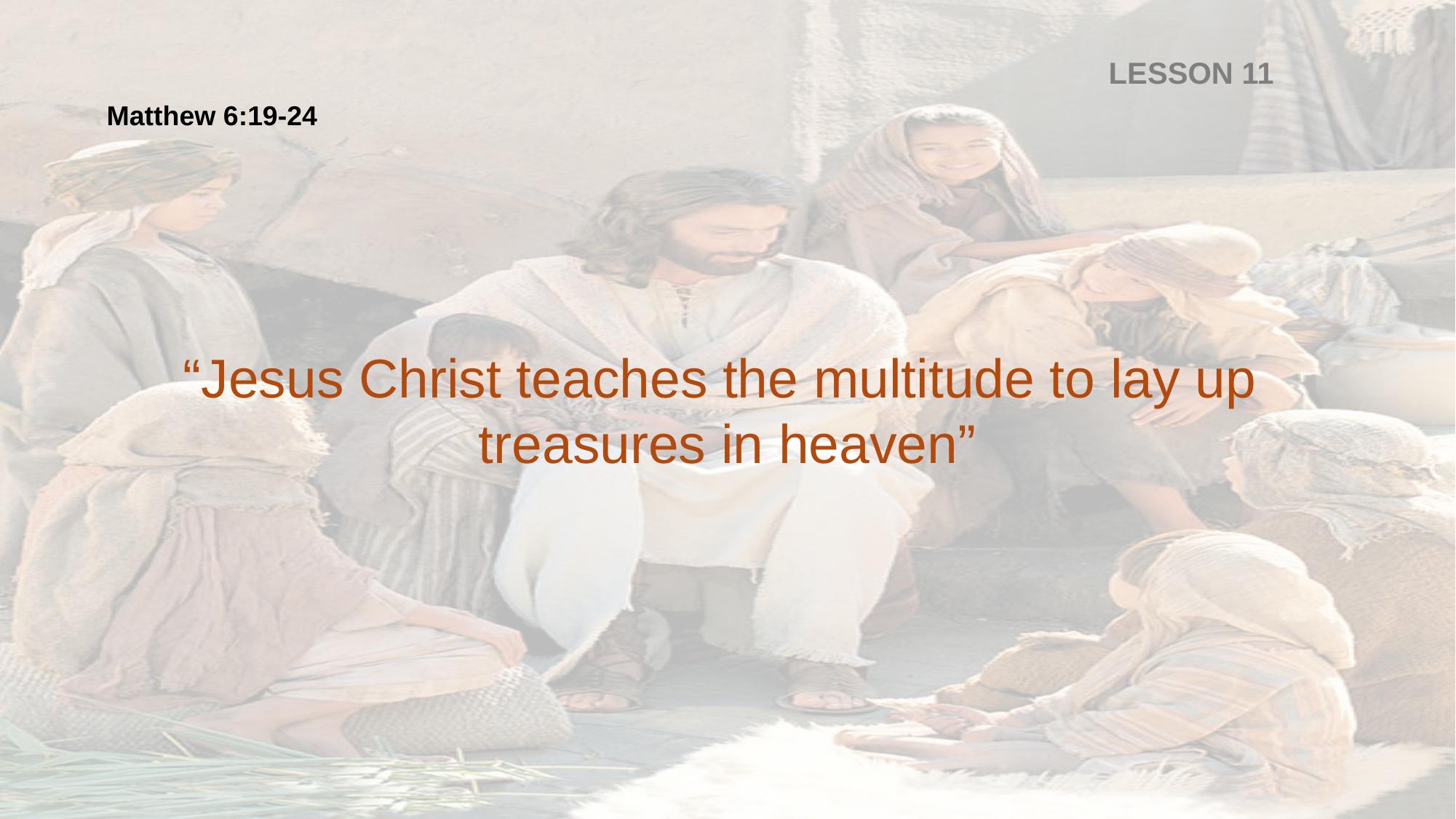

LESSON 11
Matthew 6:19-24
“Jesus Christ teaches the multitude to lay up
treasures in heaven”